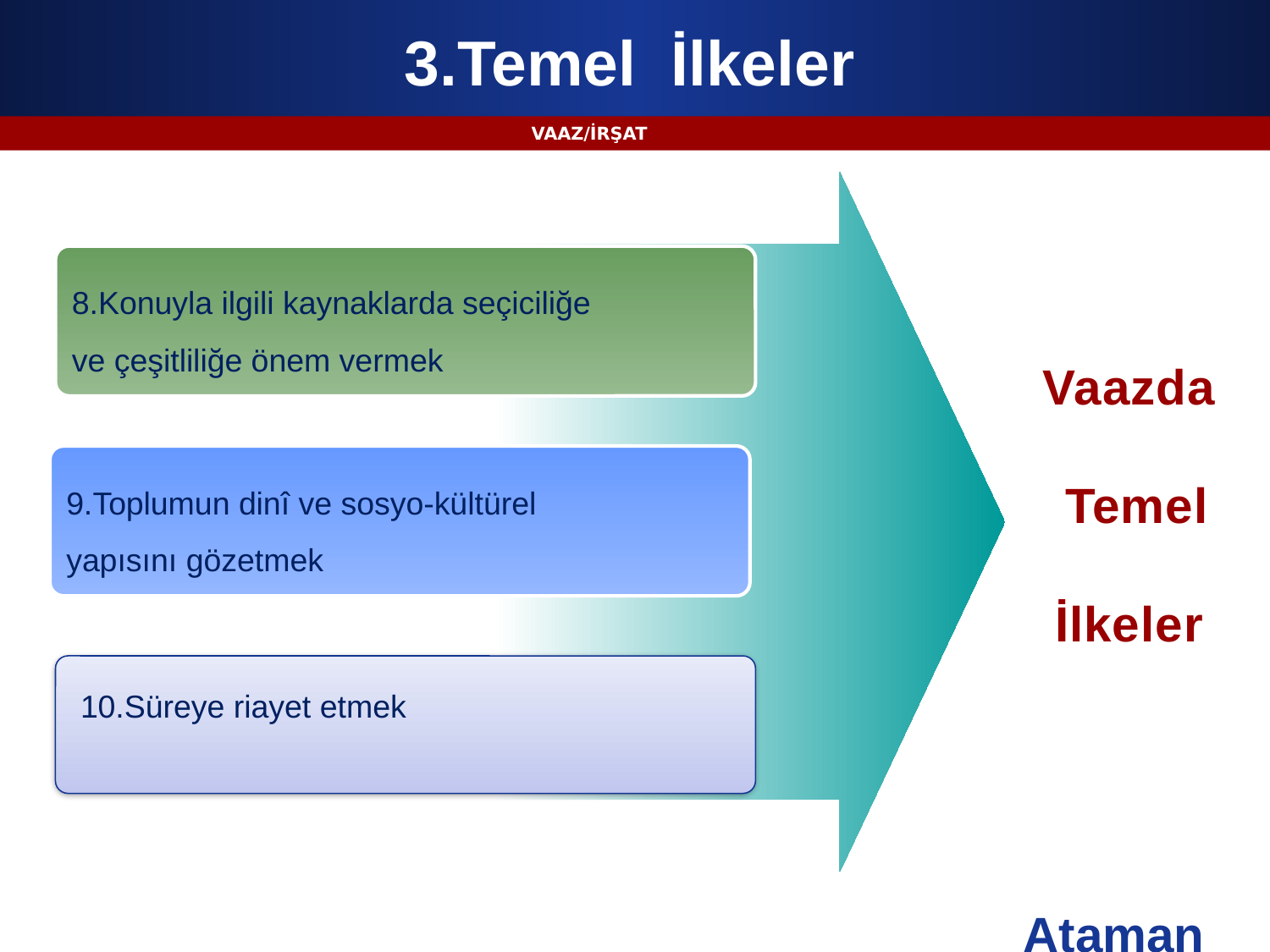

# 3.Temel  İlkeler
VAAZ/İRŞAT

8.Konuyla ilgili kaynaklarda seçiciliğe
ve çeşitliliğe önem vermek
Vaazda

 Temel

İlkeler
9.Toplumun dinî ve sosyo-kültürel
yapısını gözetmek

 10.Süreye riayet etmek

Ataman